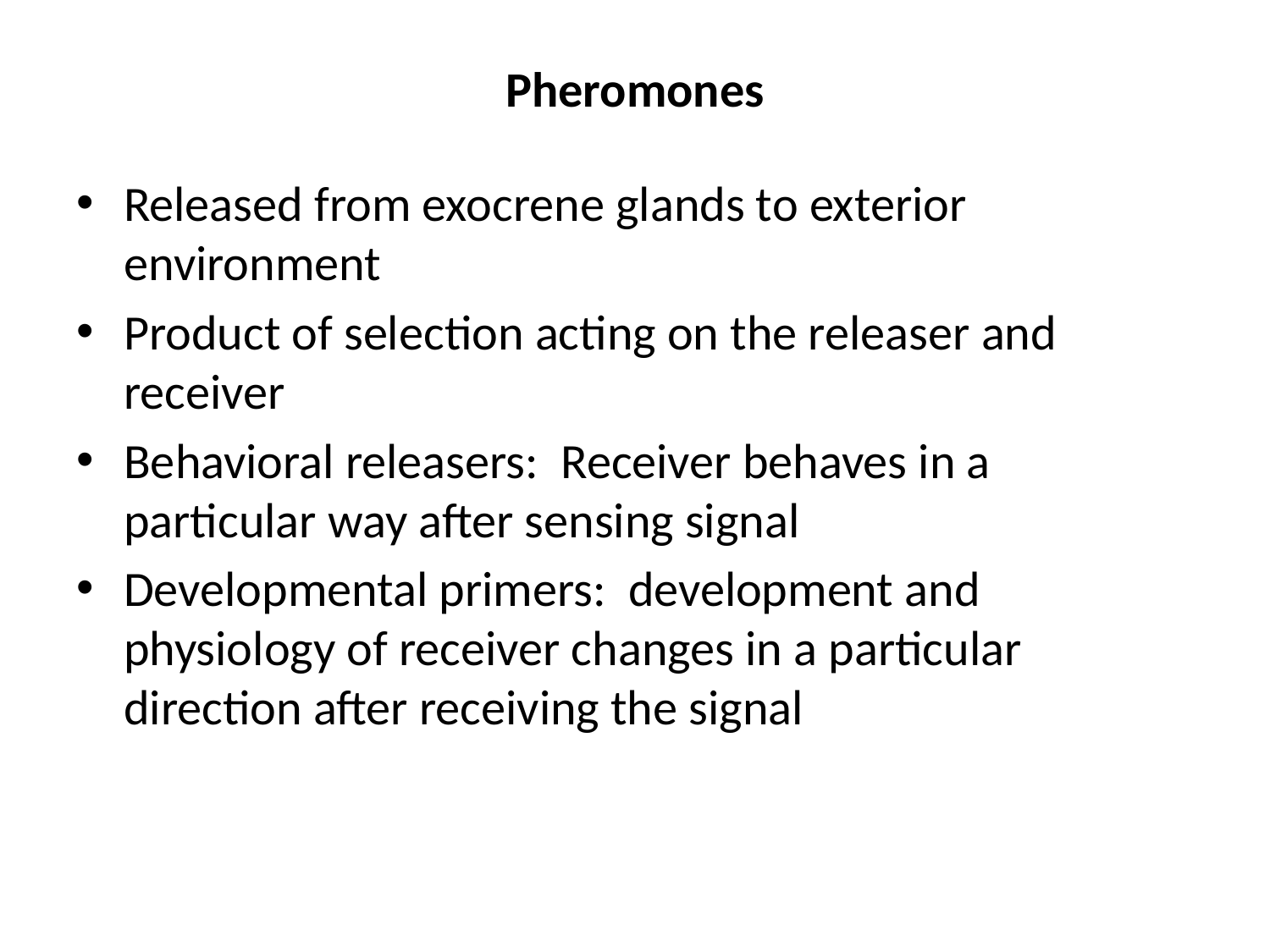

# Pheromones
Released from exocrene glands to exterior environment
Product of selection acting on the releaser and receiver
Behavioral releasers:  Receiver behaves in a particular way after sensing signal
Developmental primers:  development and physiology of receiver changes in a particular direction after receiving the signal